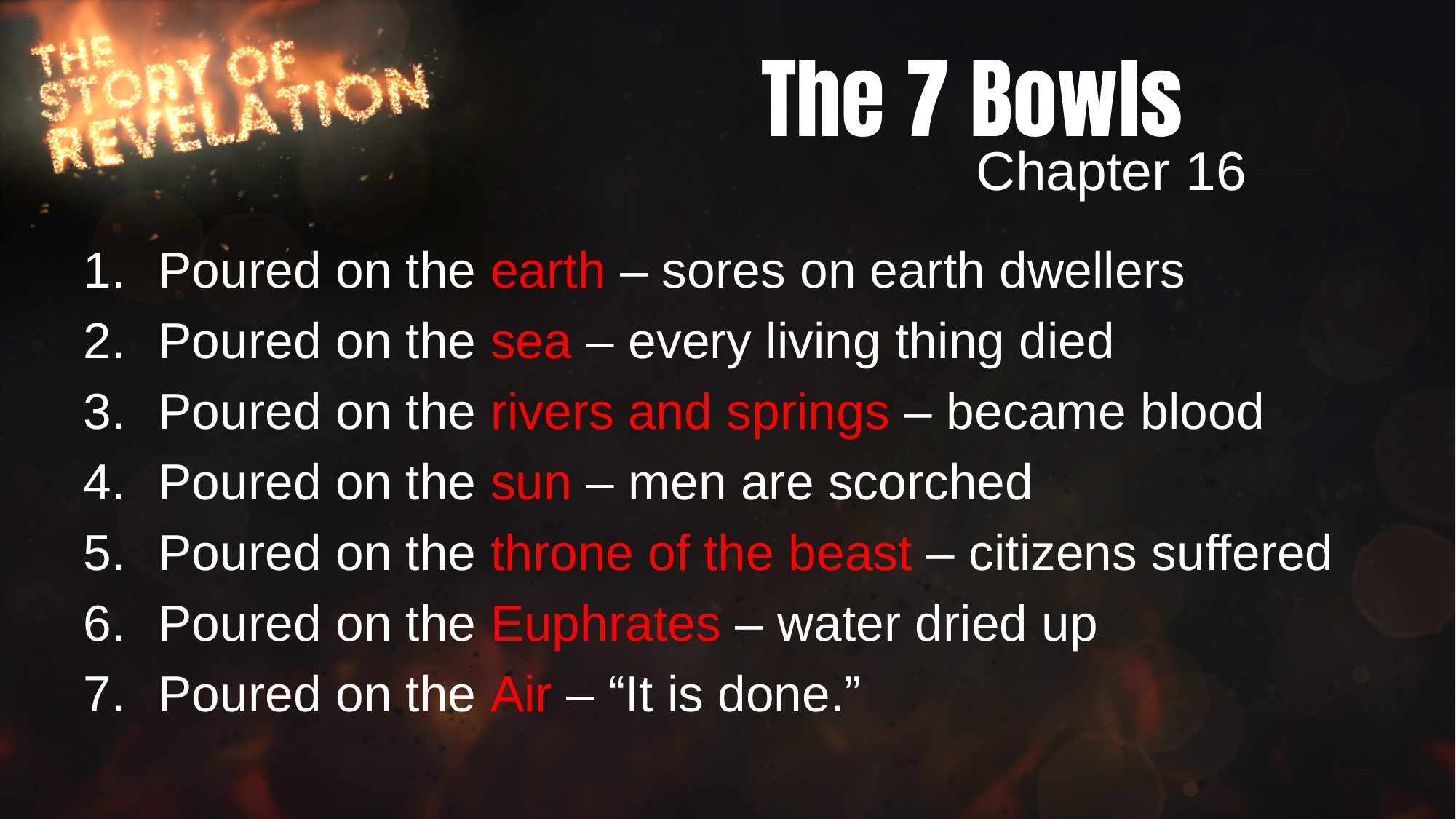

# The 7 Bowls
Chapter 16
Poured on the earth – sores on earth dwellers
Poured on the sea – every living thing died
Poured on the rivers and springs – became blood
Poured on the sun – men are scorched
Poured on the throne of the beast – citizens suffered
Poured on the Euphrates – water dried up
Poured on the Air – “It is done.”